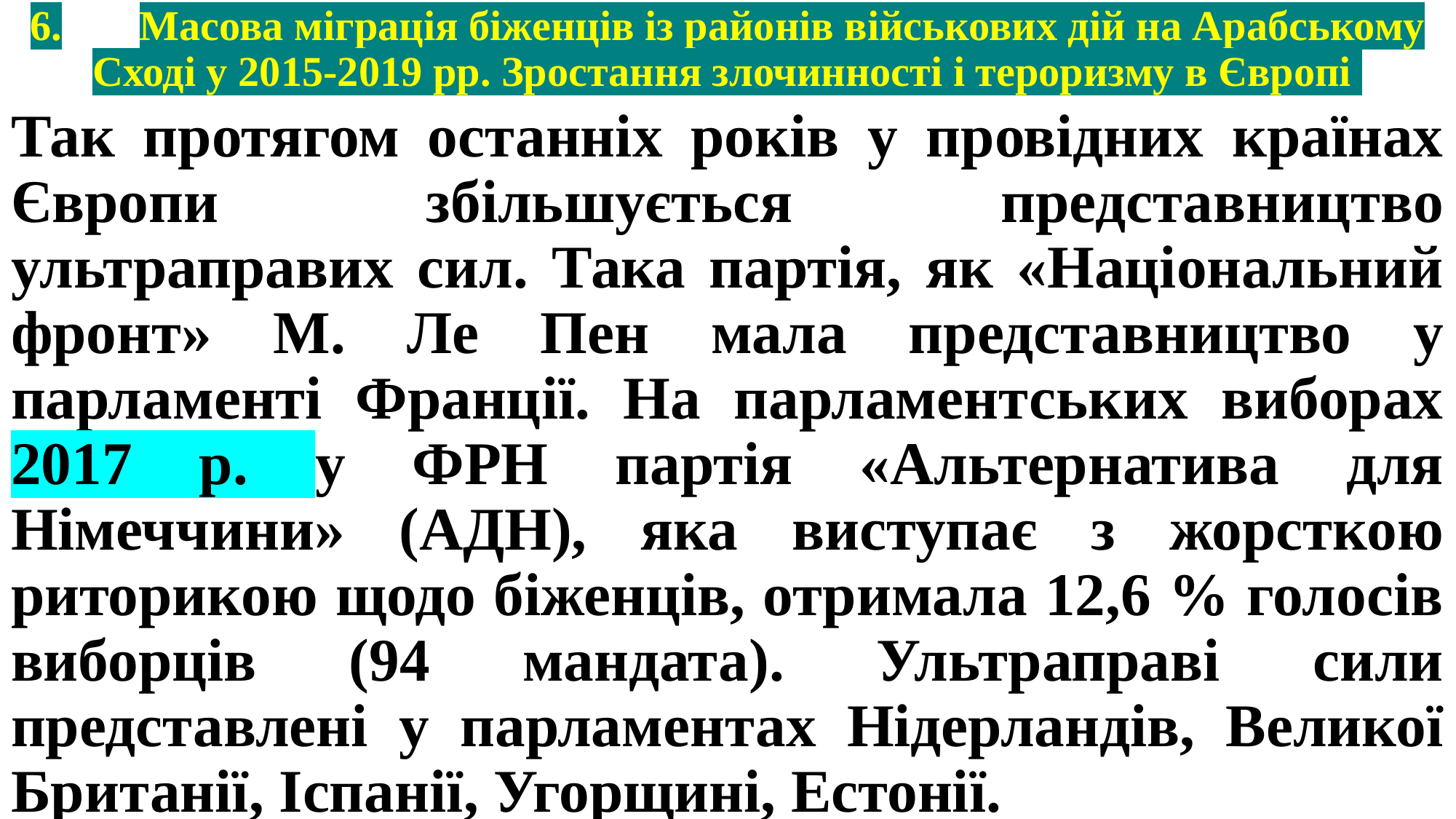

# 6.	Масова міграція біженців із районів військових дій на Арабському Сході у 2015-2019 рр. Зростання злочинності і тероризму в Європі
Так протягом останніх років у провідних країнах Європи збільшується представництво ультраправих сил. Така партія, як «Національний фронт» М. Ле Пен мала представництво у парламенті Франції. На парламентських виборах 2017 р. у ФРН партія «Альтернатива для Німеччини» (АДН), яка виступає з жорсткою риторикою щодо біженців, отримала 12,6 % голосів виборців (94 мандата). Ультраправі сили представлені у парламентах Нідерландів, Великої Британії, Іспанії, Угорщині, Естонії.